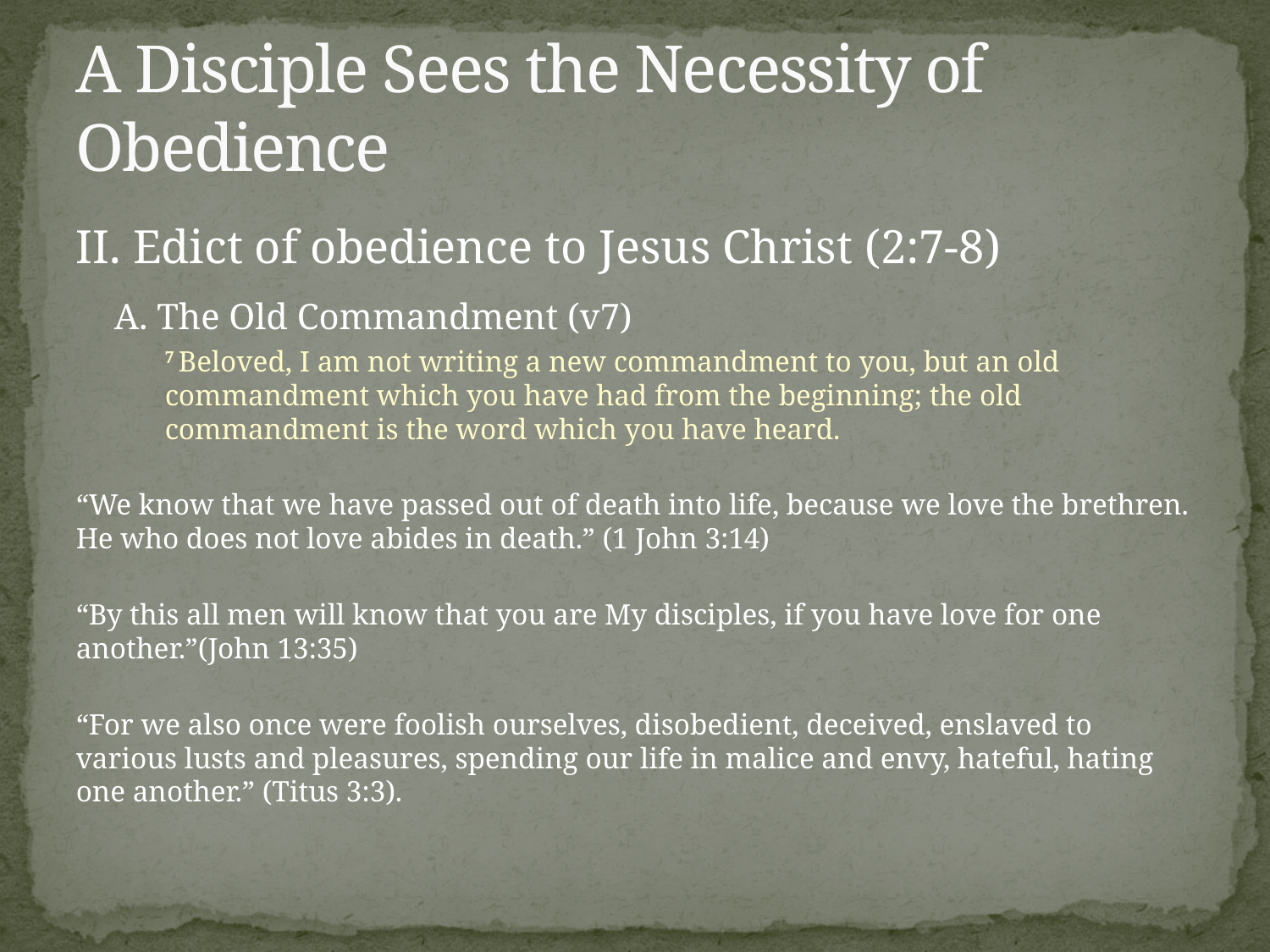

# A Disciple Sees the Necessity of Obedience
II. Edict of obedience to Jesus Christ (2:7-8)
	A. The Old Commandment (v7)
	7 Beloved, I am not writing a new commandment to you, but an old commandment which you have had from the beginning; the old commandment is the word which you have heard.

“We know that we have passed out of death into life, because we love the brethren. He who does not love abides in death.” (1 John 3:14)

“By this all men will know that you are My disciples, if you have love for one another.”(John 13:35)

“For we also once were foolish ourselves, disobedient, deceived, enslaved to various lusts and pleasures, spending our life in malice and envy, hateful, hating one another.” (Titus 3:3).